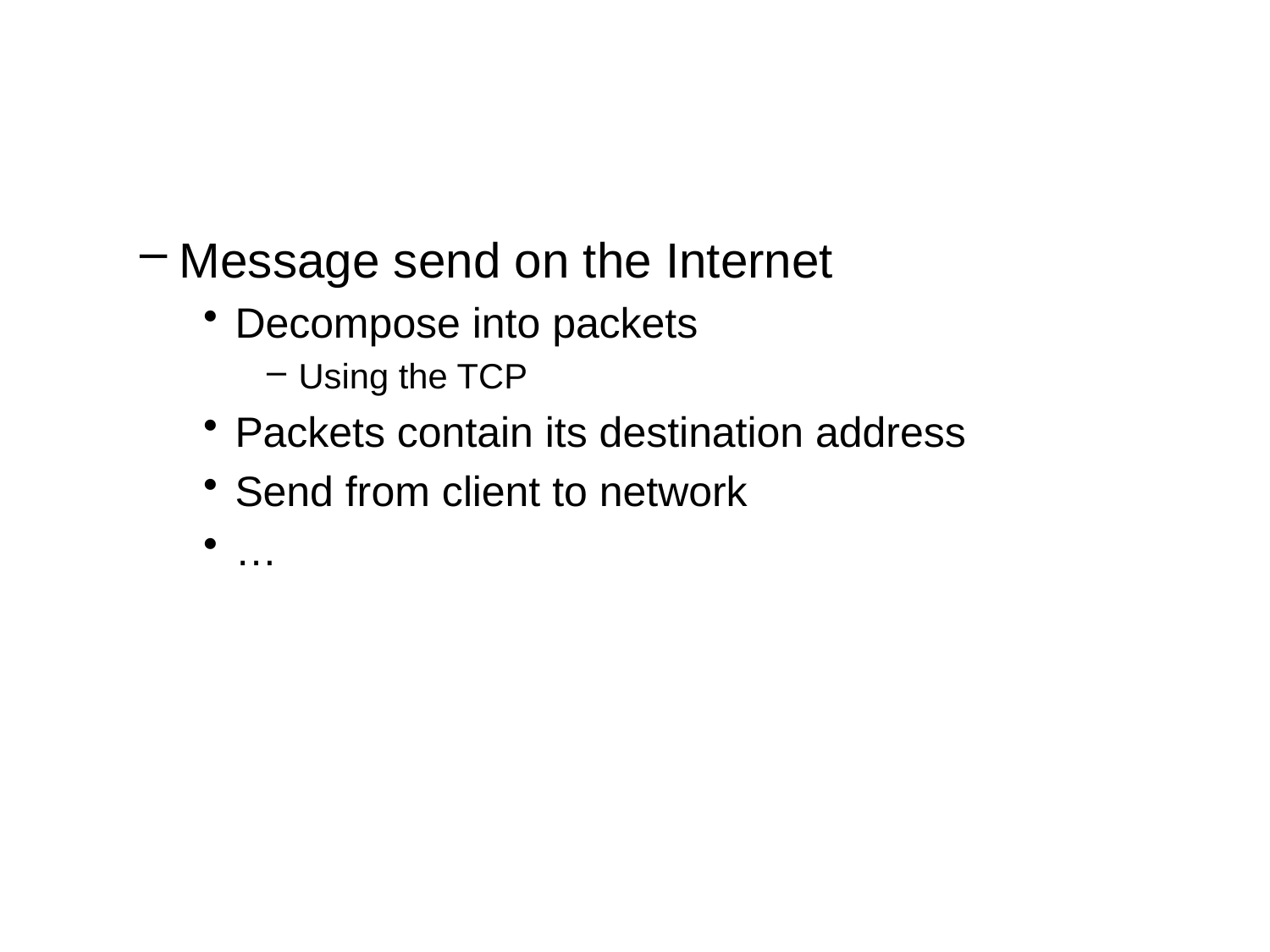

#
Message send on the Internet
Decompose into packets
Using the TCP
Packets contain its destination address
Send from client to network
…